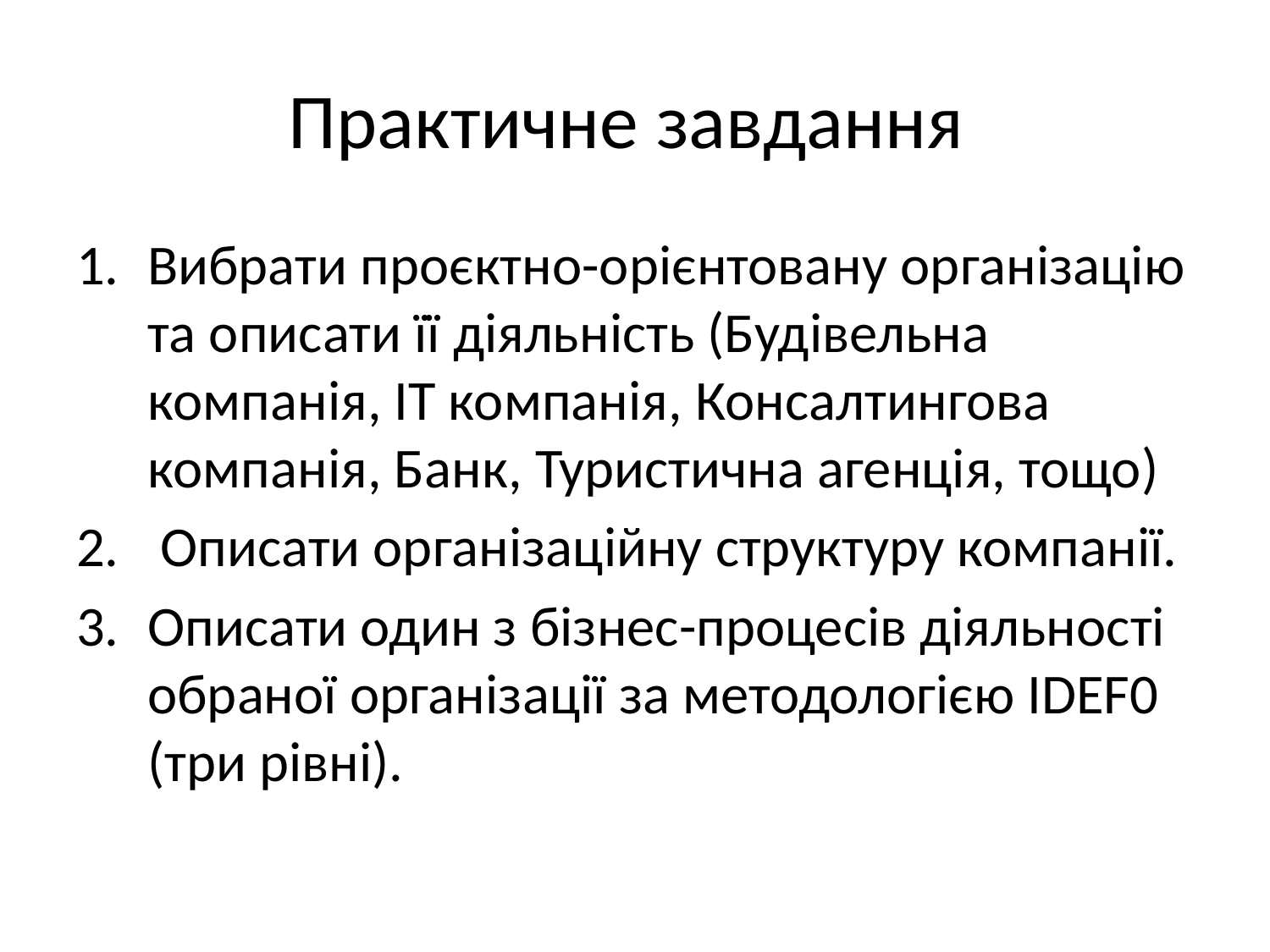

# Практичне завдання
Вибрати проєктно-орієнтовану організацію та описати її діяльність (Будівельна компанія, ІТ компанія, Консалтингова компанія, Банк, Туристична агенція, тощо)
 Описати організаційну структуру компанії.
Описати один з бізнес-процесів діяльності обраної організації за методологією IDEF0 (три рівні).